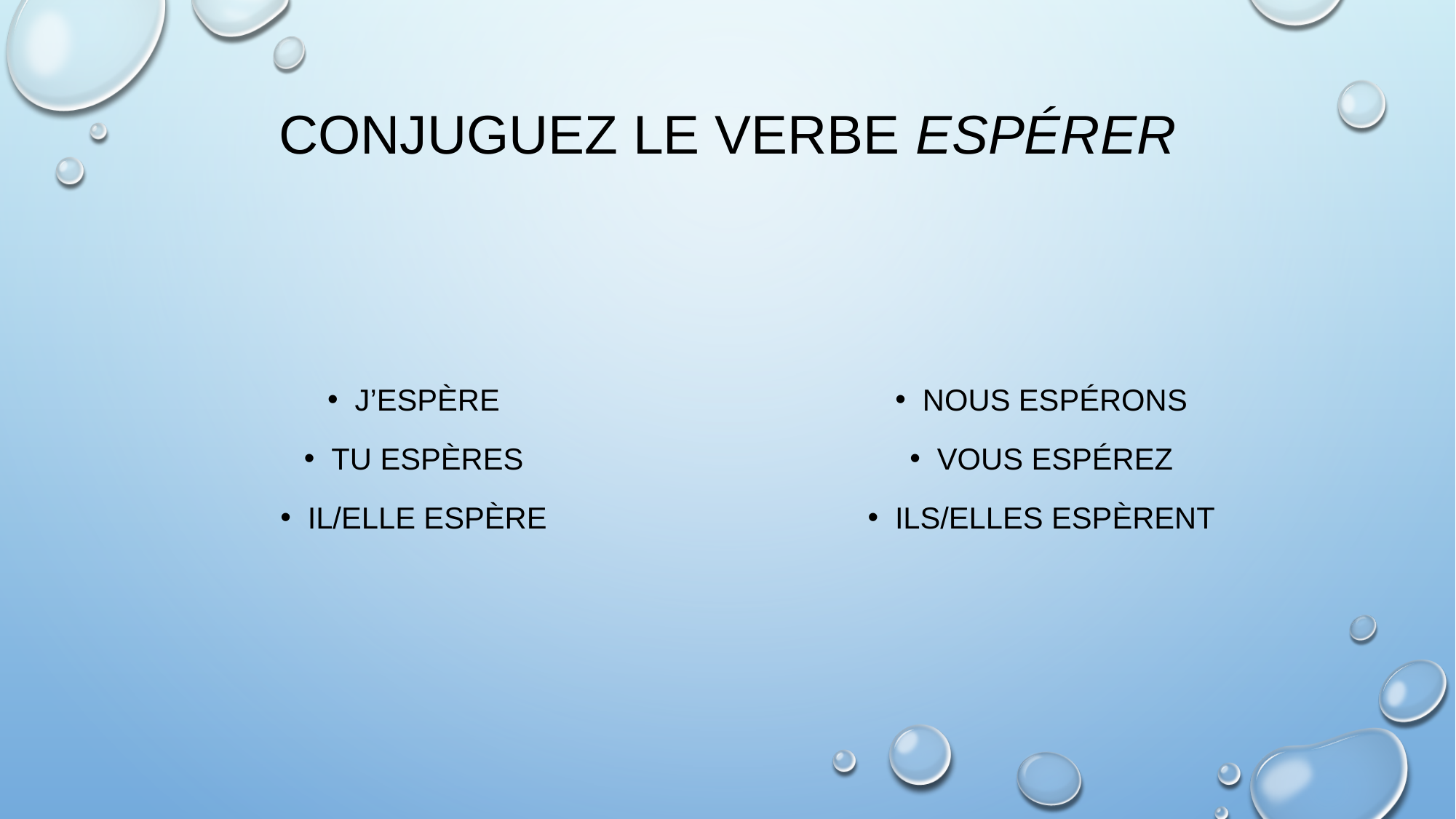

# Conjuguez le verbe espérer
j’espère
tu espères
il/elle espère

Nous espérons
vous espérez
ils/elles espèrent